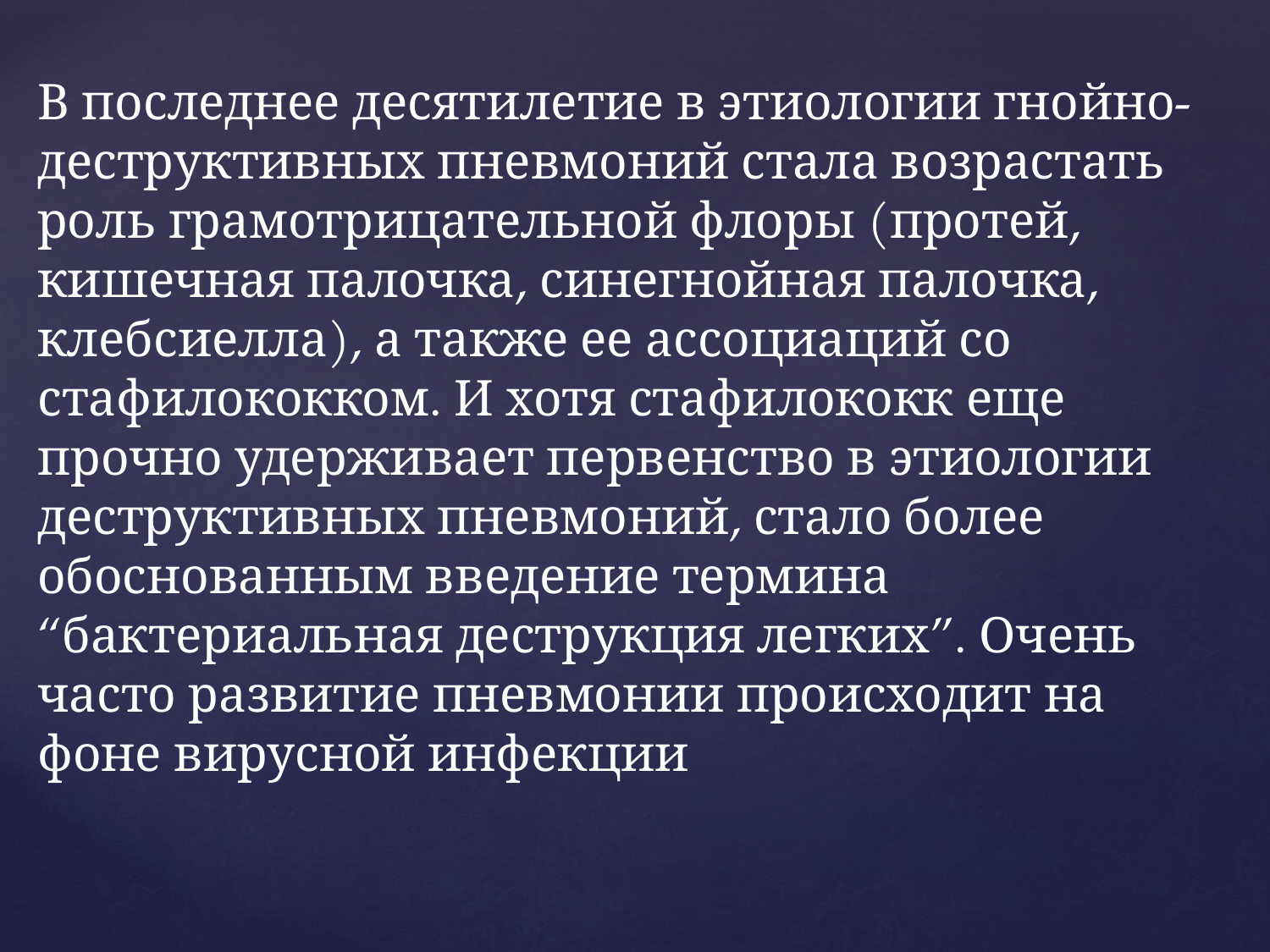

# В последнее десятилетие в этиологии гнойно-деструктивных пневмоний стала возрастать роль грамотрицательной флоры (протей, кишечная палочка, синегнойная палочка, клебсиелла), а также ее ассоциаций со стафилококком. И хотя стафилококк еще прочно удерживает первенство в этиологии деструктивных пневмоний, стало более обоснованным введение термина “бактериальная деструкция легких”. Очень часто развитие пневмонии происходит на фоне вирусной инфекции